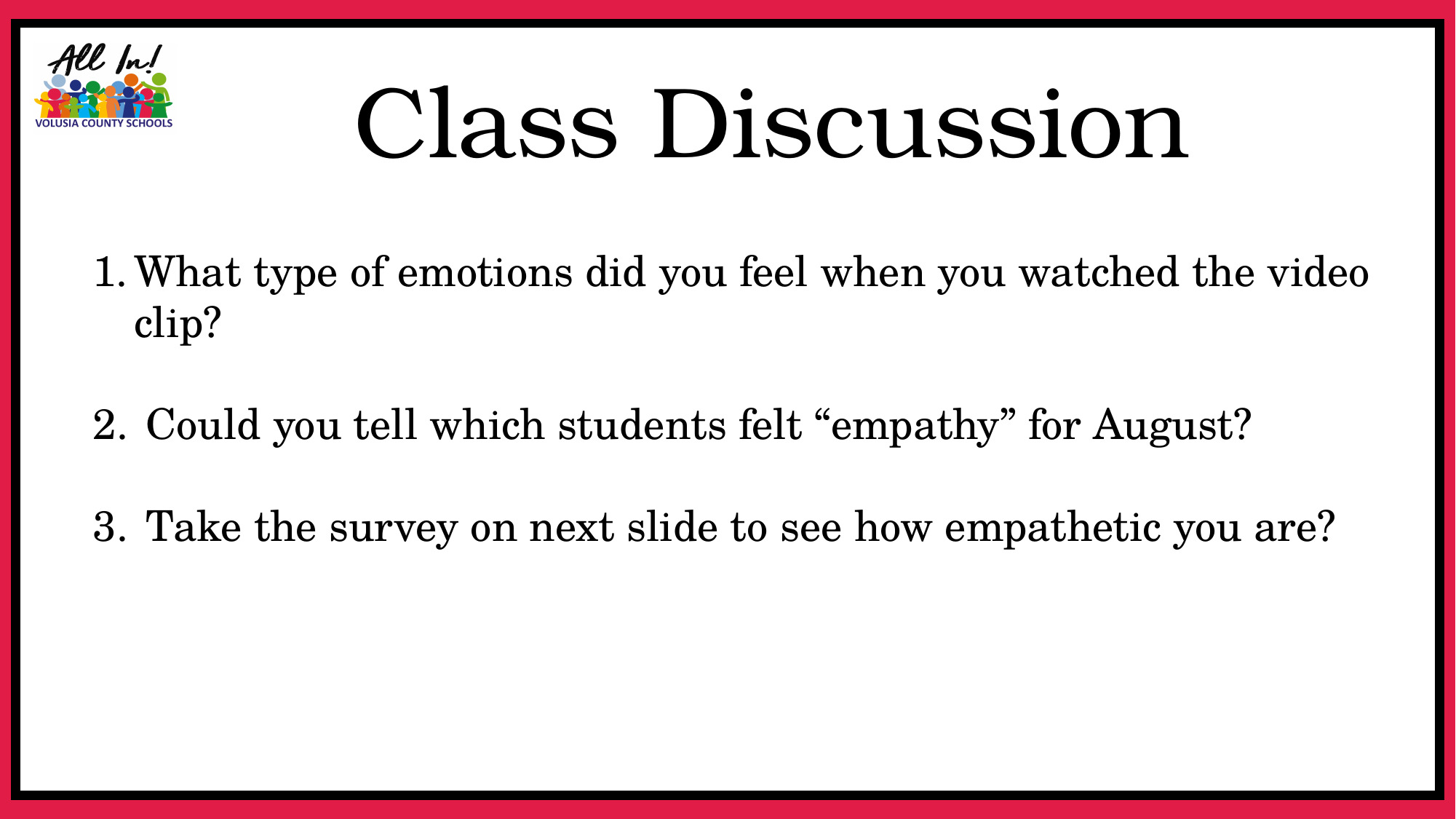

Class Discussion
What type of emotions did you feel when you watched the video clip?

 Could you tell which students felt “empathy” for August?

 Take the survey on next slide to see how empathetic you are?